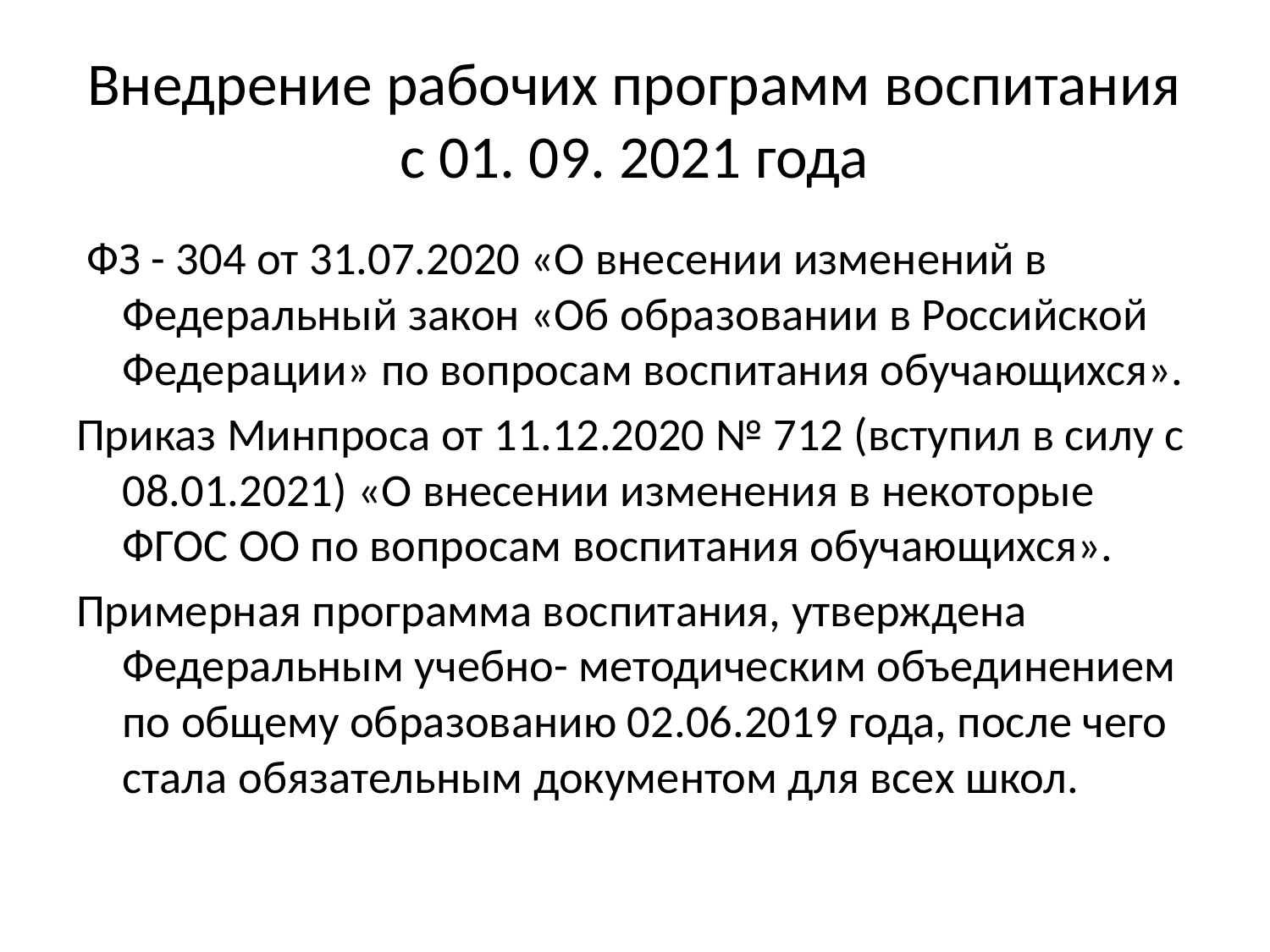

# Внедрение рабочих программ воспитания с 01. 09. 2021 года
 ФЗ - 304 от 31.07.2020 «О внесении изменений в Федеральный закон «Об образовании в Российской Федерации» по вопросам воспитания обучающихся».
Приказ Минпроса от 11.12.2020 № 712 (вступил в силу с 08.01.2021) «О внесении изменения в некоторые ФГОС ОО по вопросам воспитания обучающихся».
Примерная программа воспитания, утверждена Федеральным учебно- методическим объединением по общему образованию 02.06.2019 года, после чего стала обязательным документом для всех школ.